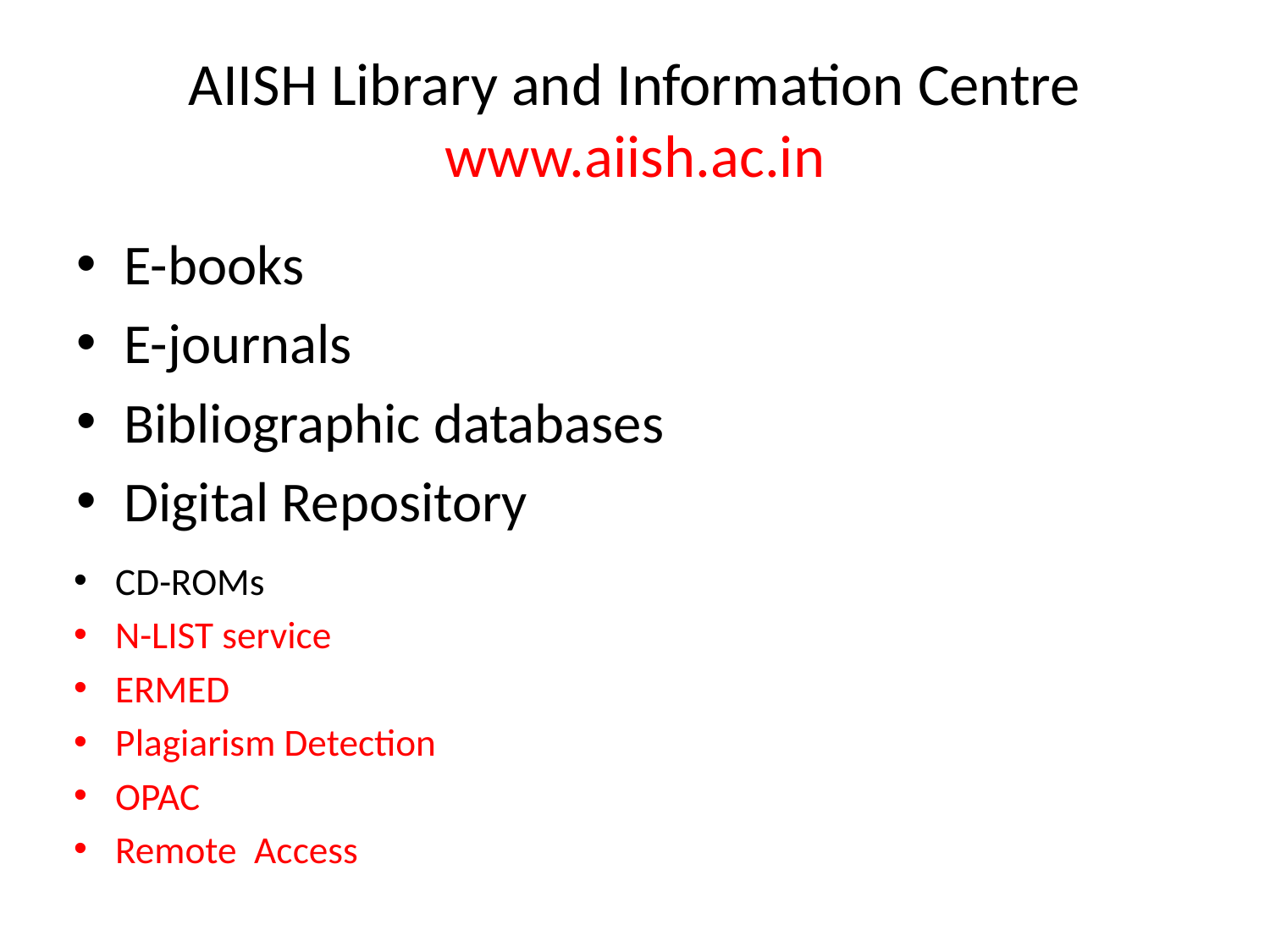

# AIISH Library and Information Centre www.aiish.ac.in
E-books
E-journals
Bibliographic databases
Digital Repository
CD-ROMs
N-LIST service
ERMED
Plagiarism Detection
OPAC
Remote  Access